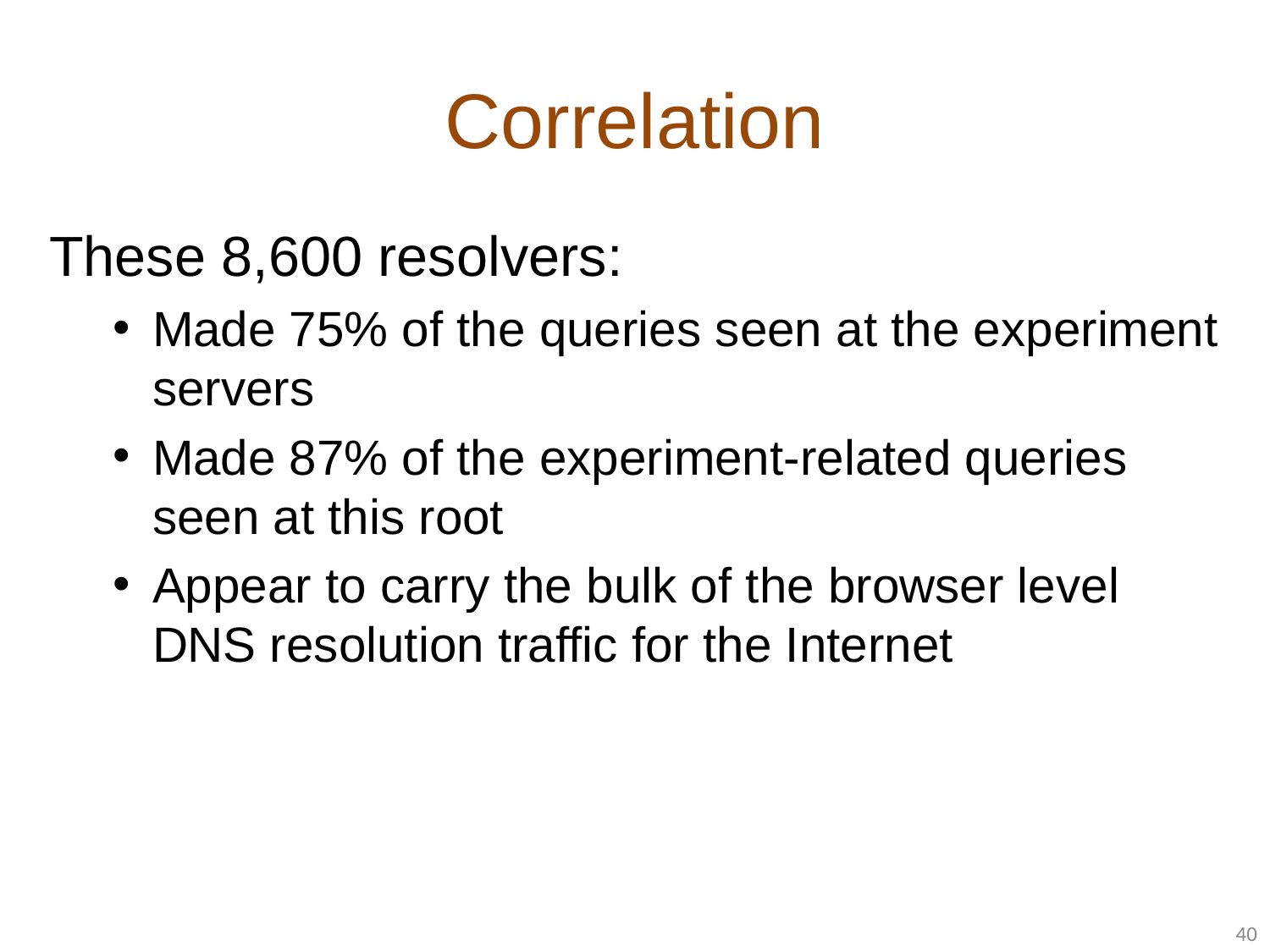

# Correlation
These 8,600 resolvers:
Made 75% of the queries seen at the experiment servers
Made 87% of the experiment-related queries seen at this root
Appear to carry the bulk of the browser level DNS resolution traffic for the Internet
40